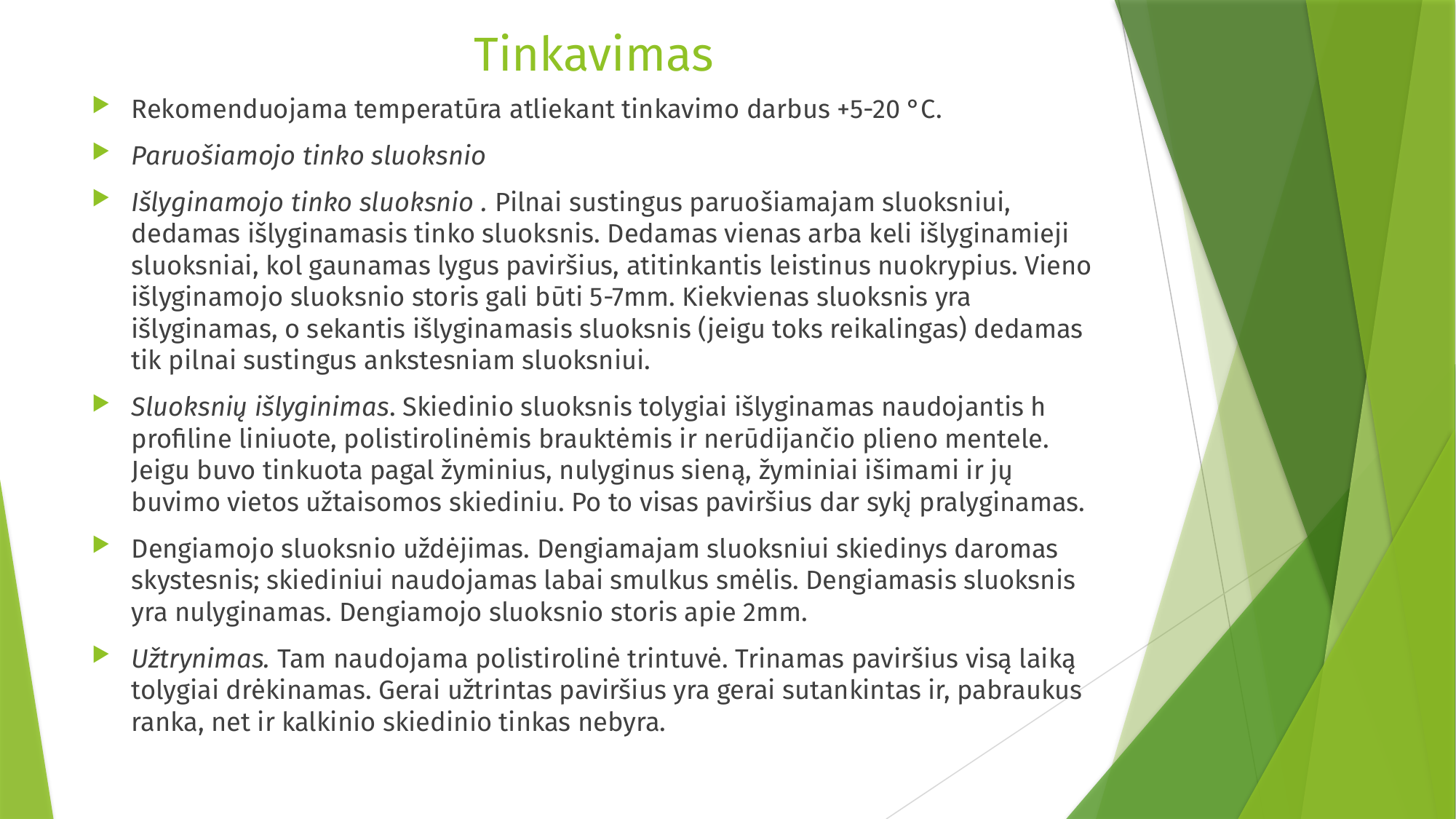

# Tinkavimas
Rekomenduojama temperatūra atliekant tinkavimo darbus +5-20 °C.
Paruošiamojo tinko sluoksnio
Išlyginamojo tinko sluoksnio . Pilnai sustingus paruošiamajam sluoksniui, dedamas išlyginamasis tinko sluoksnis. Dedamas vienas arba keli išlyginamieji sluoksniai, kol gaunamas lygus paviršius, atitinkantis leistinus nuokrypius. Vieno išlyginamojo sluoksnio storis gali būti 5-7mm. Kiekvienas sluoksnis yra išlyginamas, o sekantis išlyginamasis sluoksnis (jeigu toks reikalingas) dedamas tik pilnai sustingus ankstesniam sluoksniui.
Sluoksnių išlyginimas. Skiedinio sluoksnis tolygiai išlyginamas naudojantis h profiline liniuote, polistirolinėmis brauktėmis ir nerūdijančio plieno mentele. Jeigu buvo tinkuota pagal žyminius, nulyginus sieną, žyminiai išimami ir jų buvimo vietos užtaisomos skiediniu. Po to visas paviršius dar sykį pralyginamas.
Dengiamojo sluoksnio uždėjimas. Dengiamajam sluoksniui skiedinys daromas skystesnis; skiediniui naudojamas labai smulkus smėlis. Dengiamasis sluoksnis yra nulyginamas. Dengiamojo sluoksnio storis apie 2mm.
Užtrynimas. Tam naudojama polistirolinė trintuvė. Trinamas paviršius visą laiką tolygiai drėkinamas. Gerai užtrintas paviršius yra gerai sutankintas ir, pabraukus ranka, net ir kalkinio skiedinio tinkas nebyra.